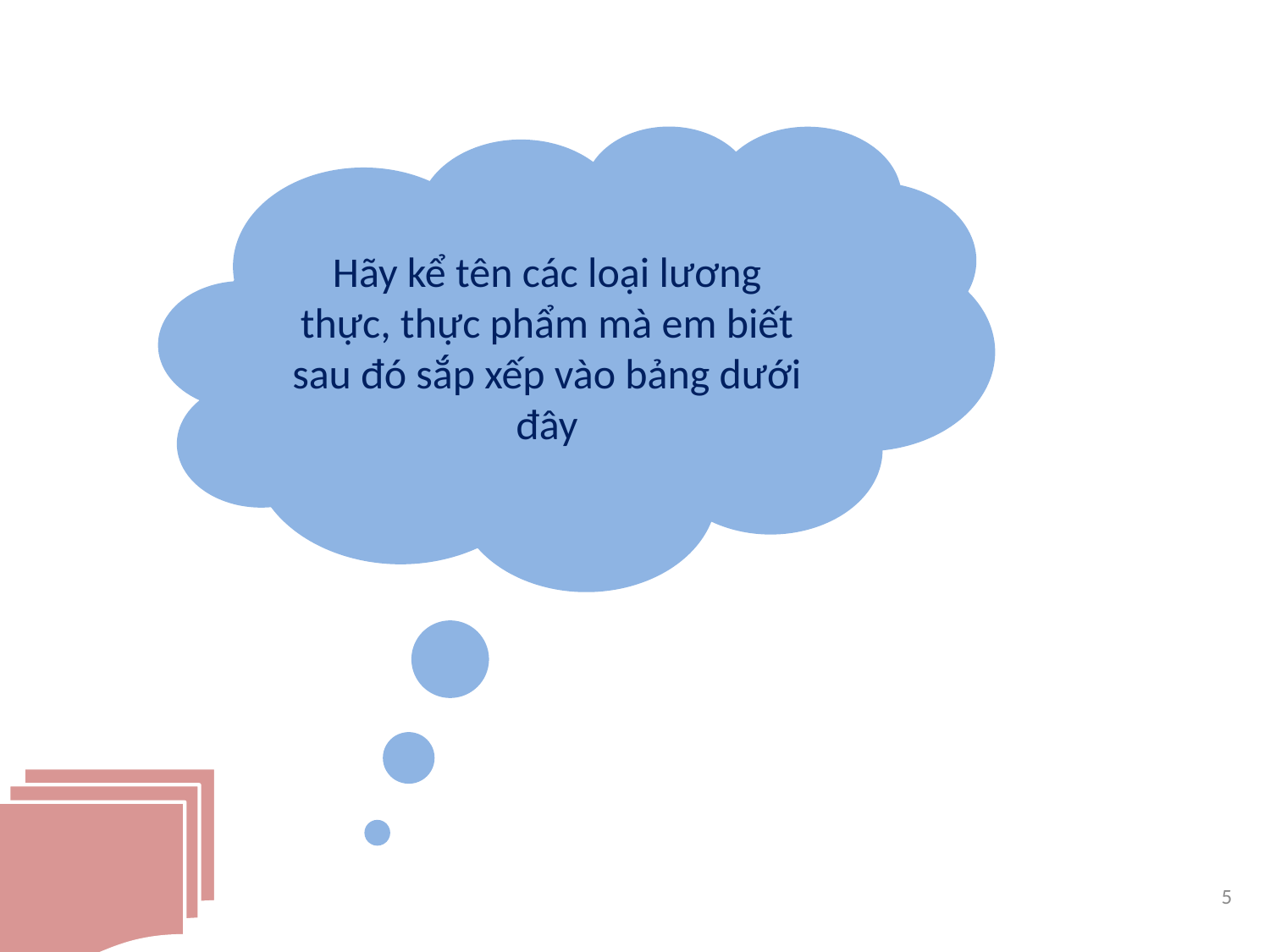

Hãy kể tên các loại lương thực, thực phẩm mà em biết sau đó sắp xếp vào bảng dưới đây
?

5